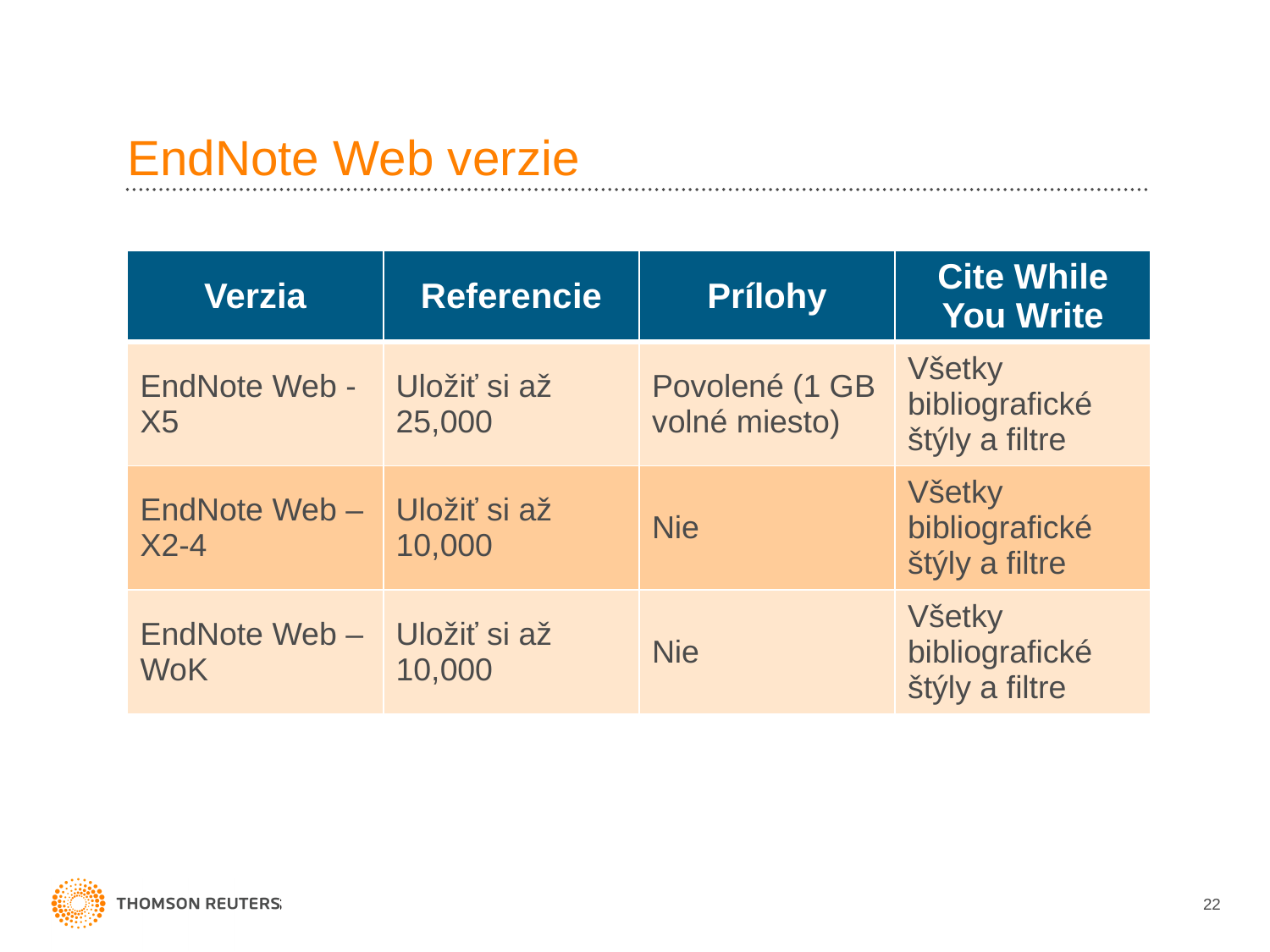

# EndNote Web verzie
| Verzia | Referencie | Prílohy | Cite While You Write |
| --- | --- | --- | --- |
| EndNote Web - X5 | Uložiť si až 25,000 | Povolené (1 GB volné miesto) | Všetky bibliografické štýly a filtre |
| EndNote Web – X2-4 | Uložiť si až 10,000 | Nie | Všetky bibliografické štýly a filtre |
| EndNote Web – WoK | Uložiť si až 10,000 | Nie | Všetky bibliografické štýly a filtre |
22